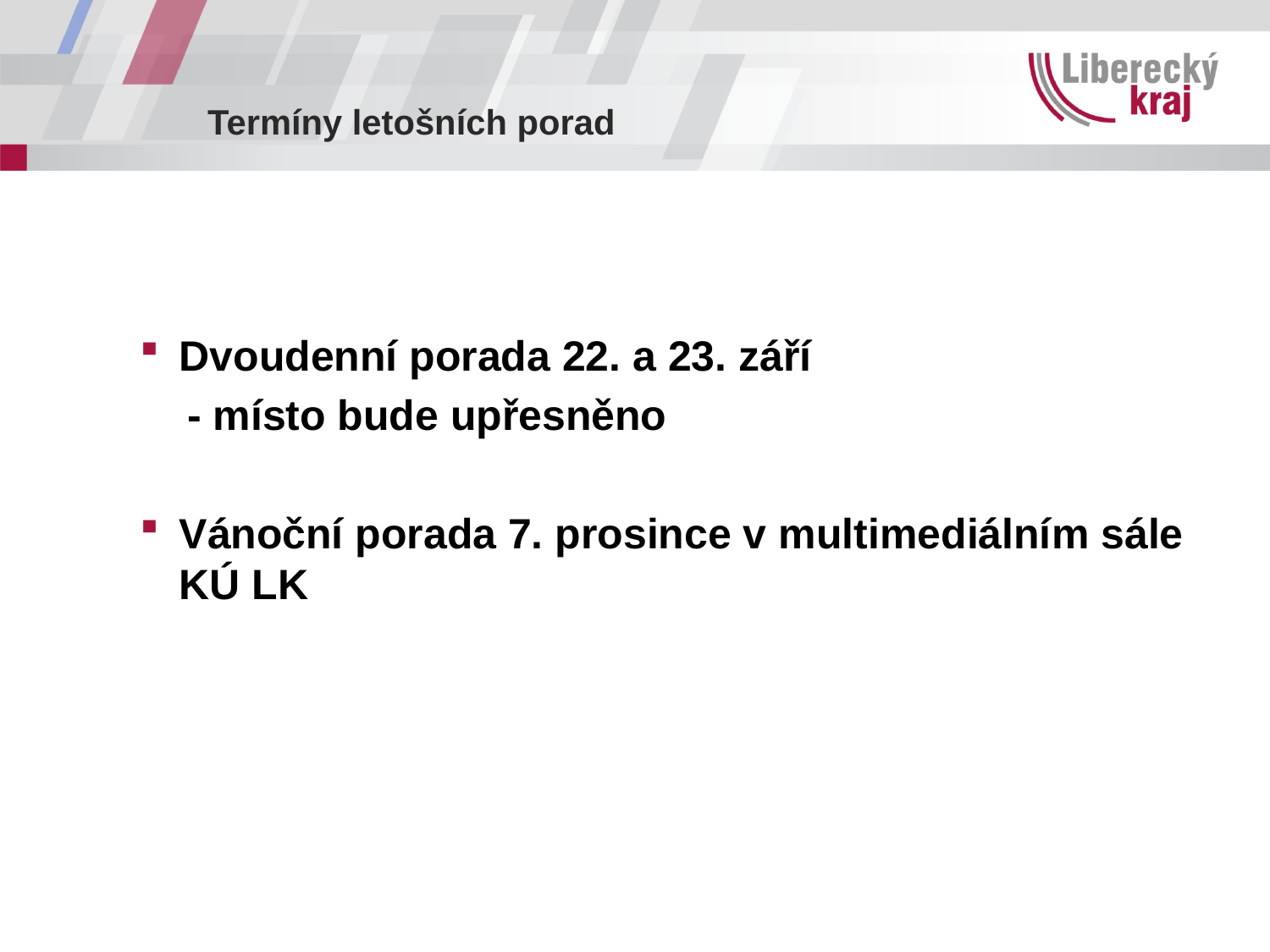

# Termíny letošních porad

Dvoudenní porada 22. a 23. září
    - místo bude upřesněno

Vánoční porada 7. prosince v multimediálním sále KÚ LK